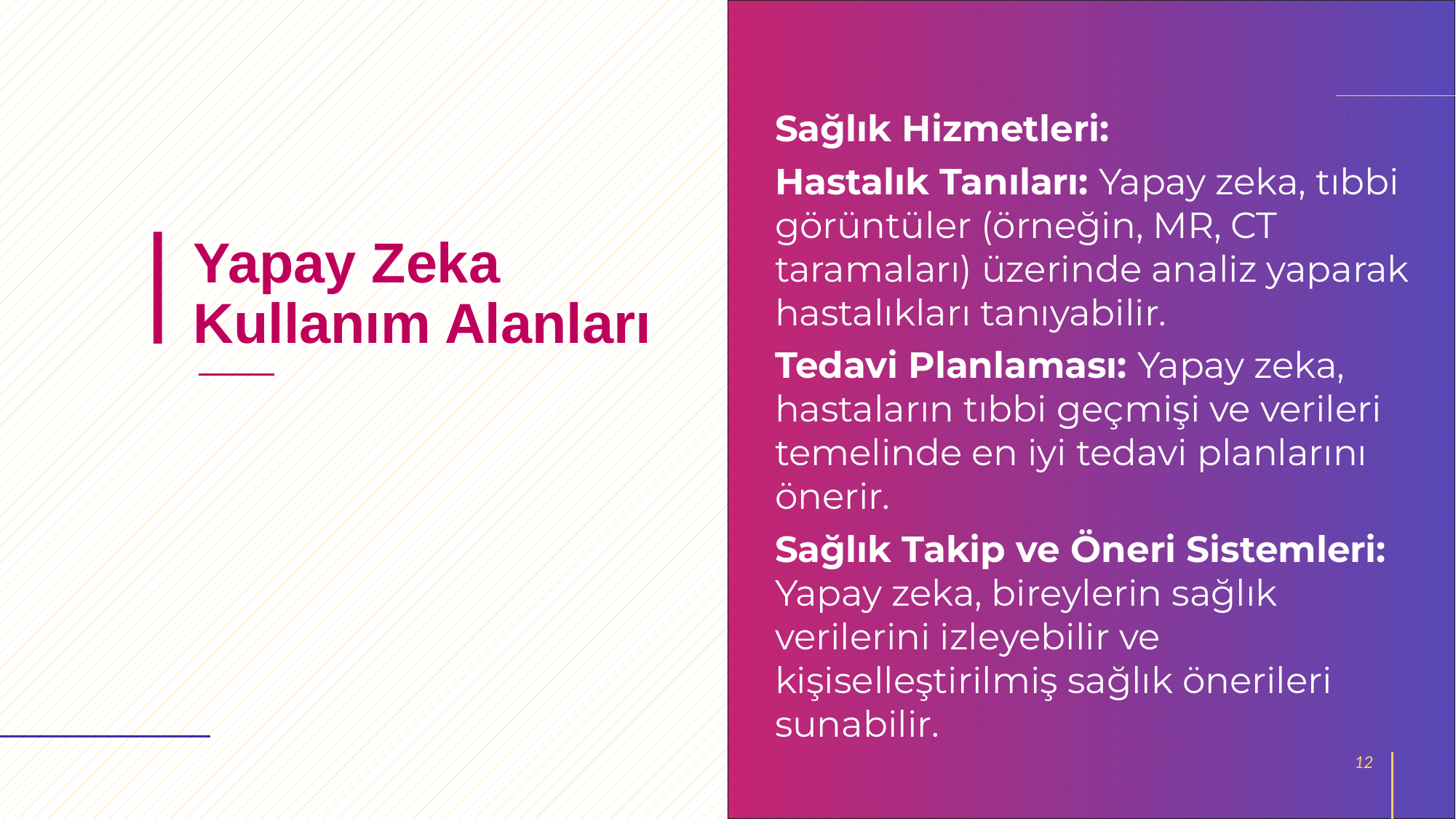

20XX
Sağlık Hizmetleri:
Hastalık Tanıları: Yapay zeka, tıbbi görüntüler (örneğin, MR, CT taramaları) üzerinde analiz yaparak hastalıkları tanıyabilir.
Tedavi Planlaması: Yapay zeka, hastaların tıbbi geçmişi ve verileri temelinde en iyi tedavi planlarını önerir.
Sağlık Takip ve Öneri Sistemleri: Yapay zeka, bireylerin sağlık verilerini izleyebilir ve kişiselleştirilmiş sağlık önerileri sunabilir.
# Yapay Zeka Kullanım Alanları
12